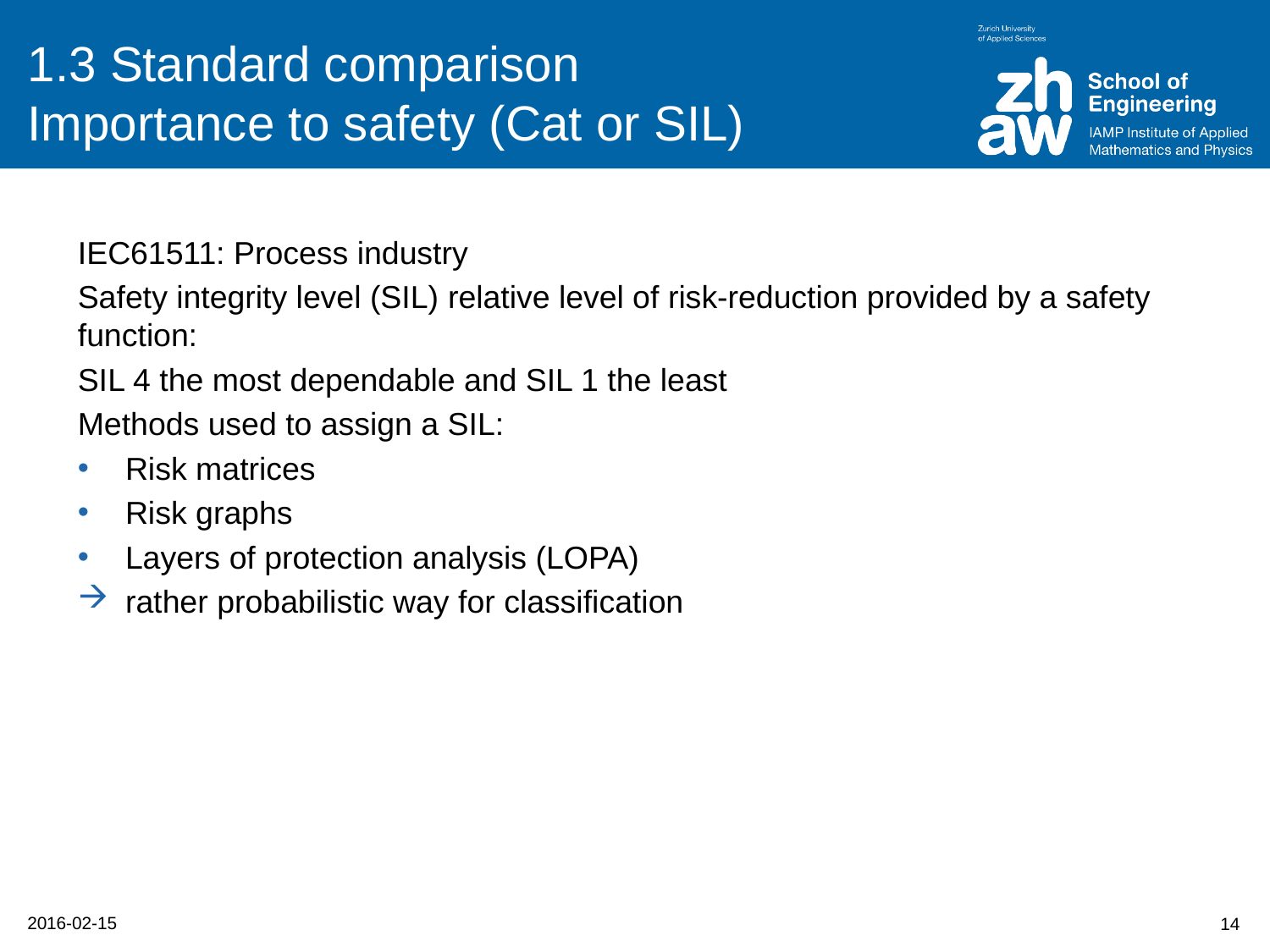

# 1.3 Standard comparison Importance to safety (Cat or SIL)
IEC61511: Process industry
Safety integrity level (SIL) relative level of risk-reduction provided by a safety function:
SIL 4 the most dependable and SIL 1 the least
Methods used to assign a SIL:
Risk matrices
Risk graphs
Layers of protection analysis (LOPA)
rather probabilistic way for classification

14